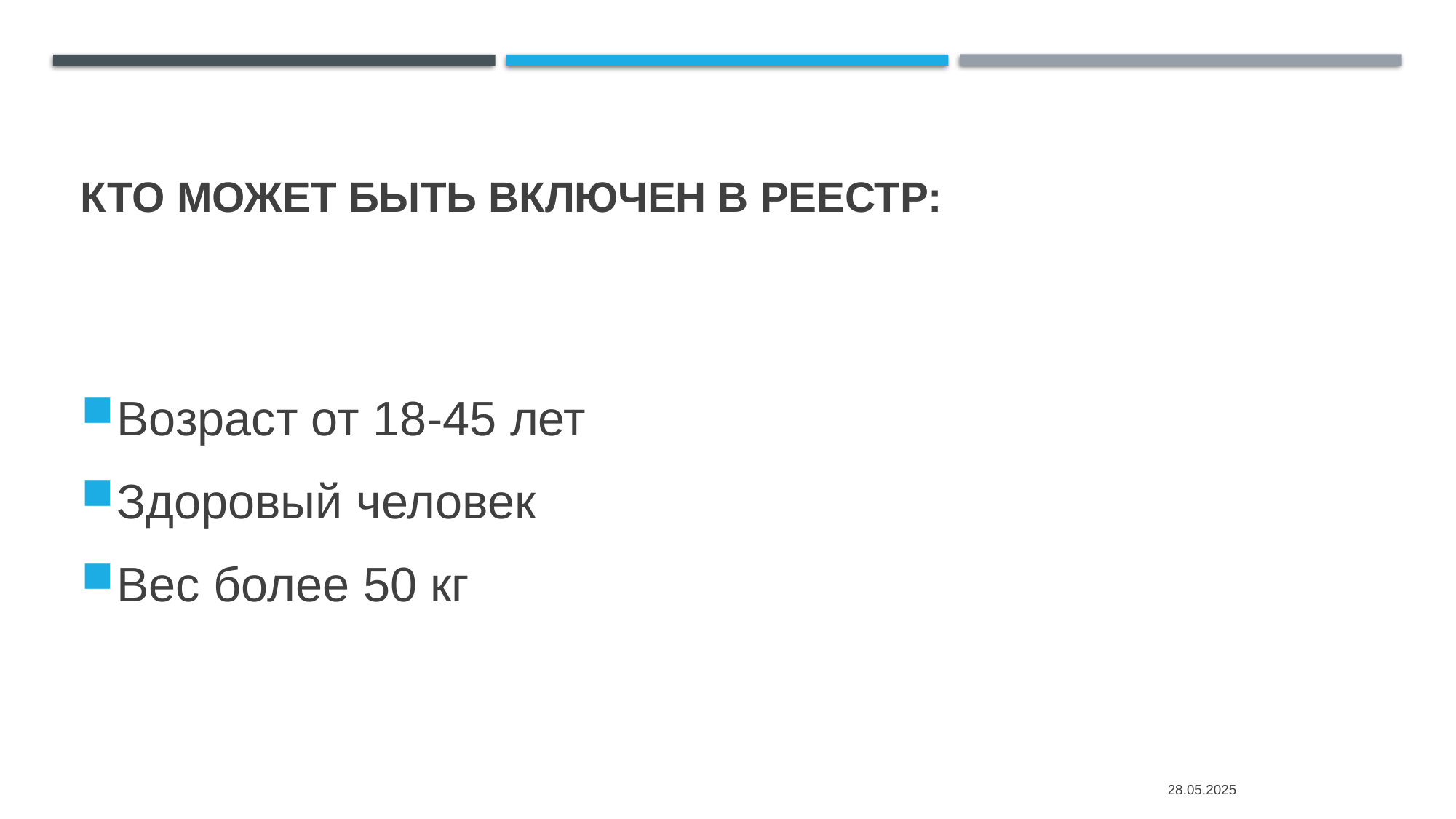

# Кто может быть включен в реестр:
Возраст от 18-45 лет
Здоровый человек
Вес более 50 кг
28.05.2025